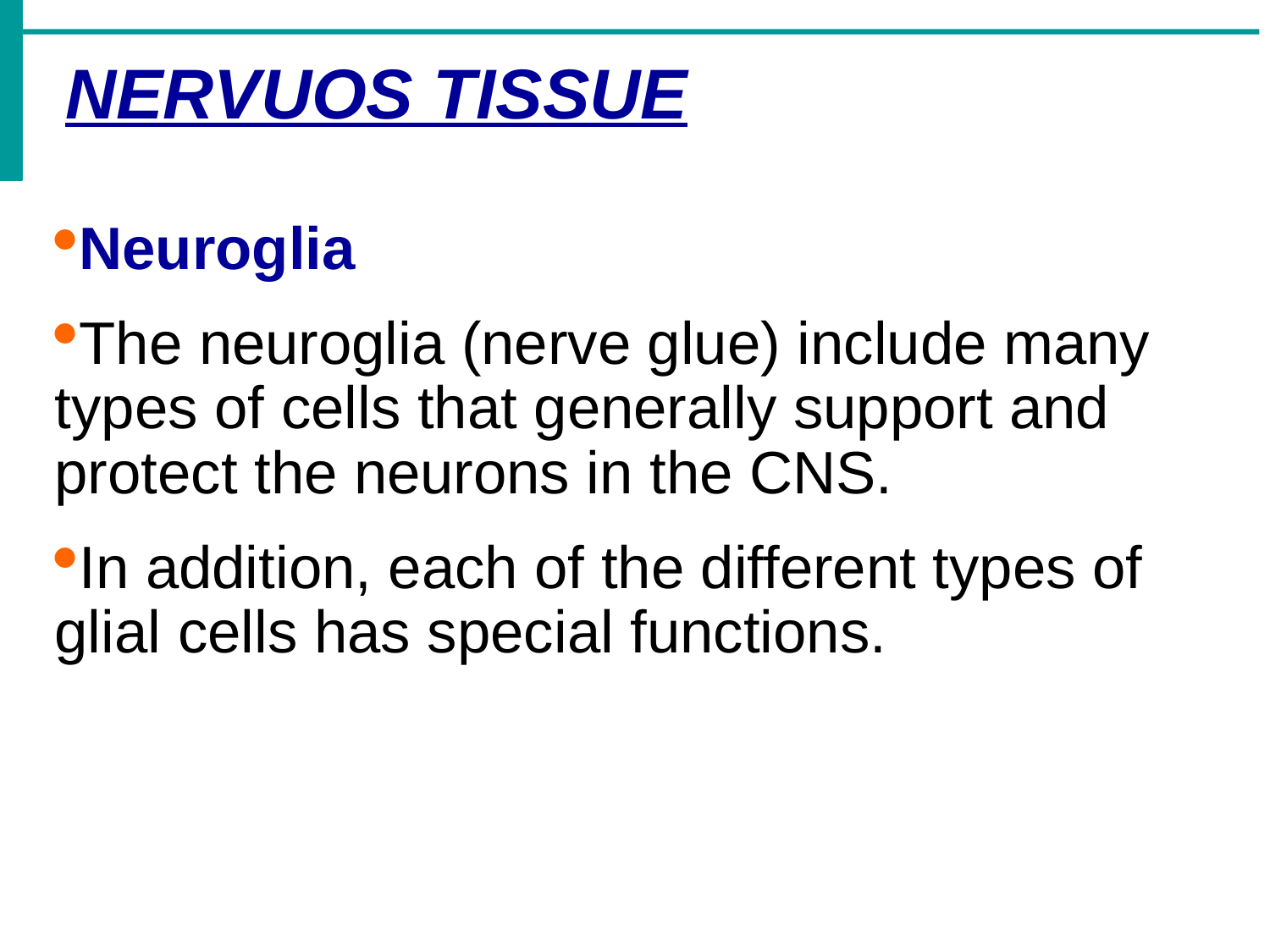

NERVUOS TISSUE
Neuroglia
The neuroglia (nerve glue) include many types of cells that generally support and protect the neurons in the CNS.
In addition, each of the different types of glial cells has special functions.